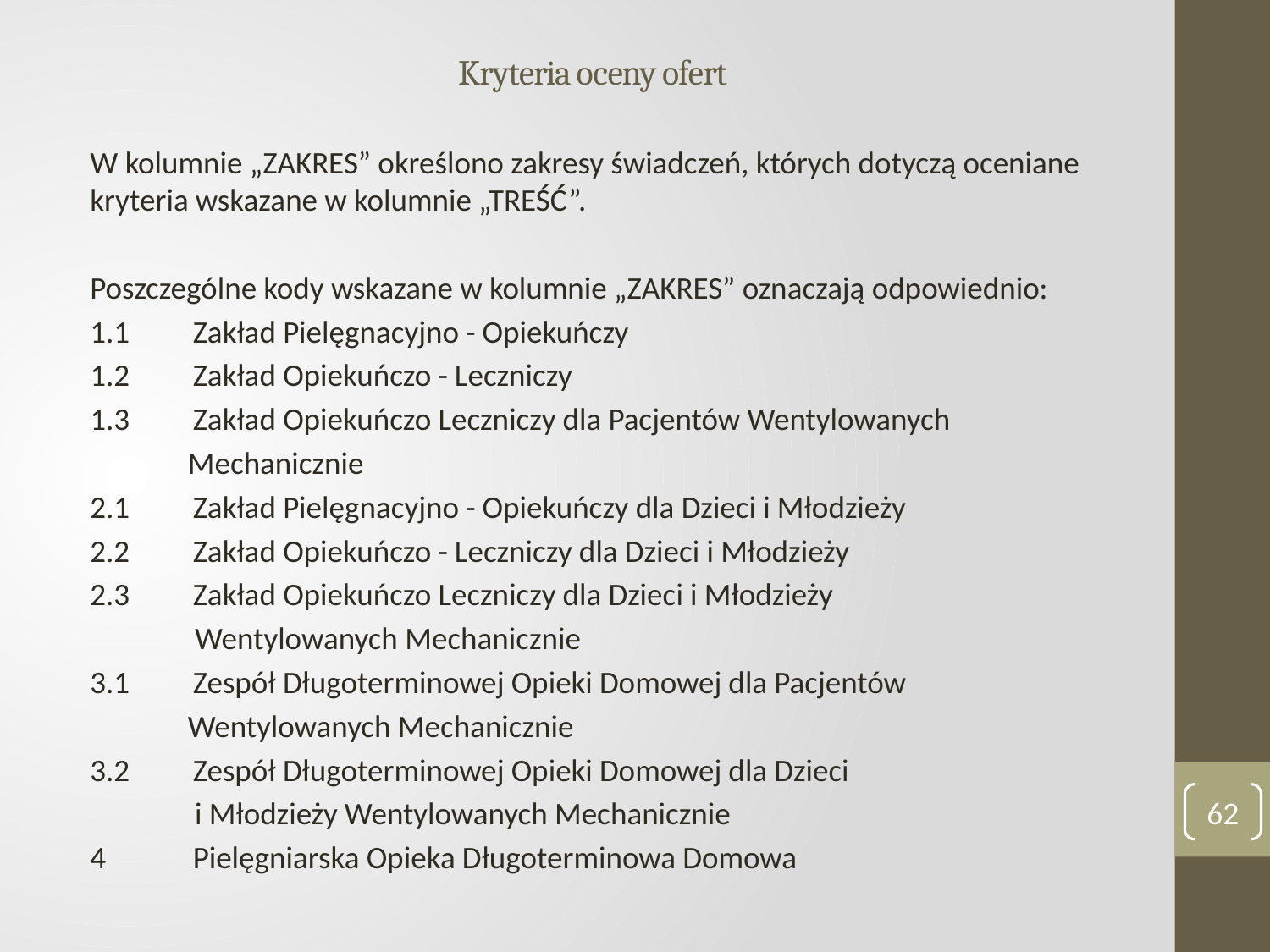

# Kryteria oceny ofert
W kolumnie „ZAKRES” określono zakresy świadczeń, których dotyczą oceniane kryteria wskazane w kolumnie „TREŚĆ”.

Poszczególne kody wskazane w kolumnie „ZAKRES” oznaczają odpowiednio:
1.1 	Zakład Pielęgnacyjno - Opiekuńczy
1.2 	Zakład Opiekuńczo - Leczniczy
1.3	Zakład Opiekuńczo Leczniczy dla Pacjentów Wentylowanych
              Mechanicznie
2.1 	Zakład Pielęgnacyjno - Opiekuńczy dla Dzieci i Młodzieży
2.2 	Zakład Opiekuńczo - Leczniczy dla Dzieci i Młodzieży
2.3 	Zakład Opiekuńczo Leczniczy dla Dzieci i Młodzieży
               Wentylowanych Mechanicznie
3.1 	Zespół Długoterminowej Opieki Domowej dla Pacjentów
              Wentylowanych Mechanicznie
3.2 	Zespół Długoterminowej Opieki Domowej dla Dzieci
               i Młodzieży Wentylowanych Mechanicznie
4 	Pielęgniarska Opieka Długoterminowa Domowa

62